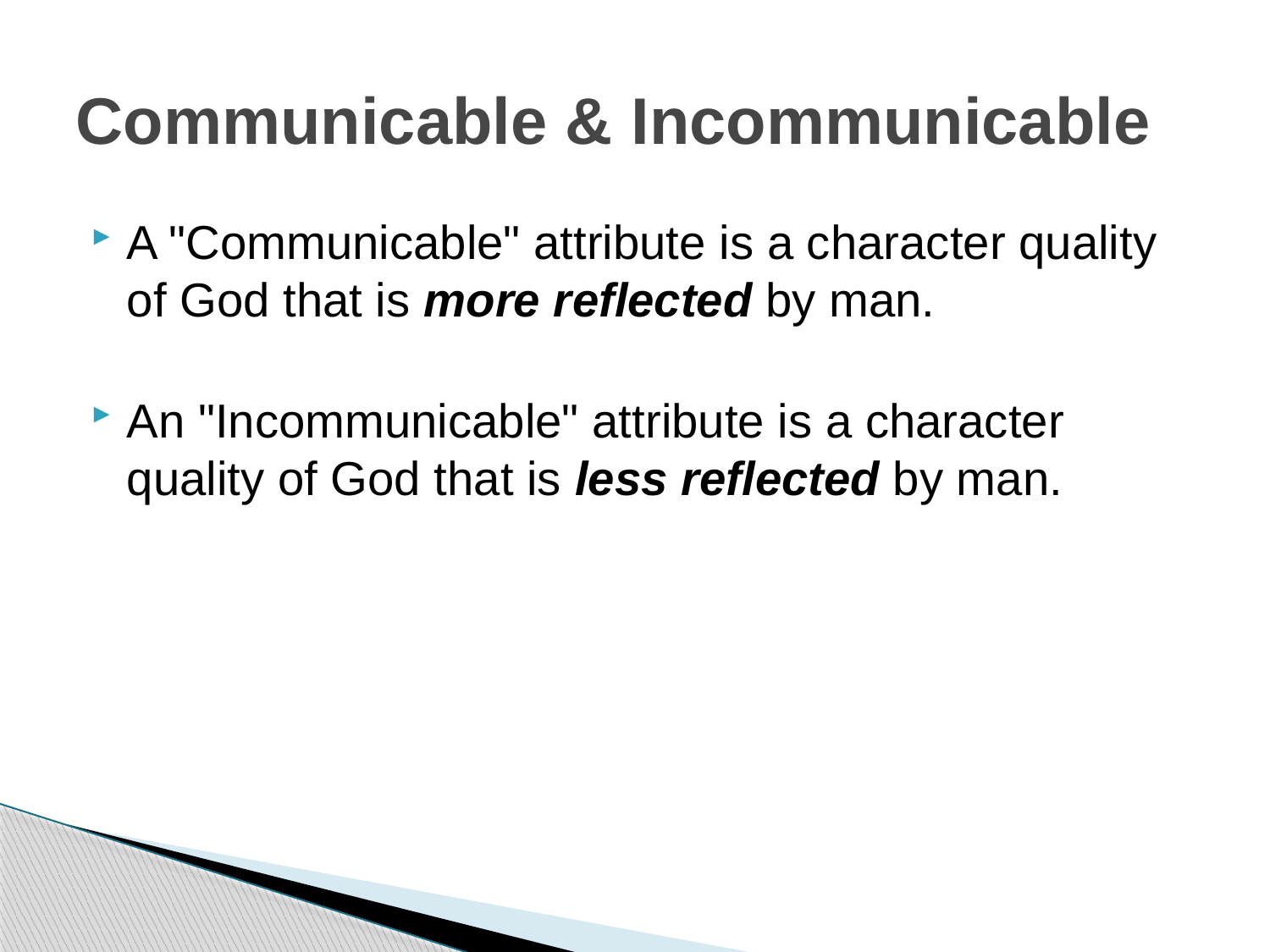

# Communicable & Incommunicable
A "Communicable" attribute is a character quality of God that is more reflected by man.
An "Incommunicable" attribute is a character quality of God that is less reflected by man.